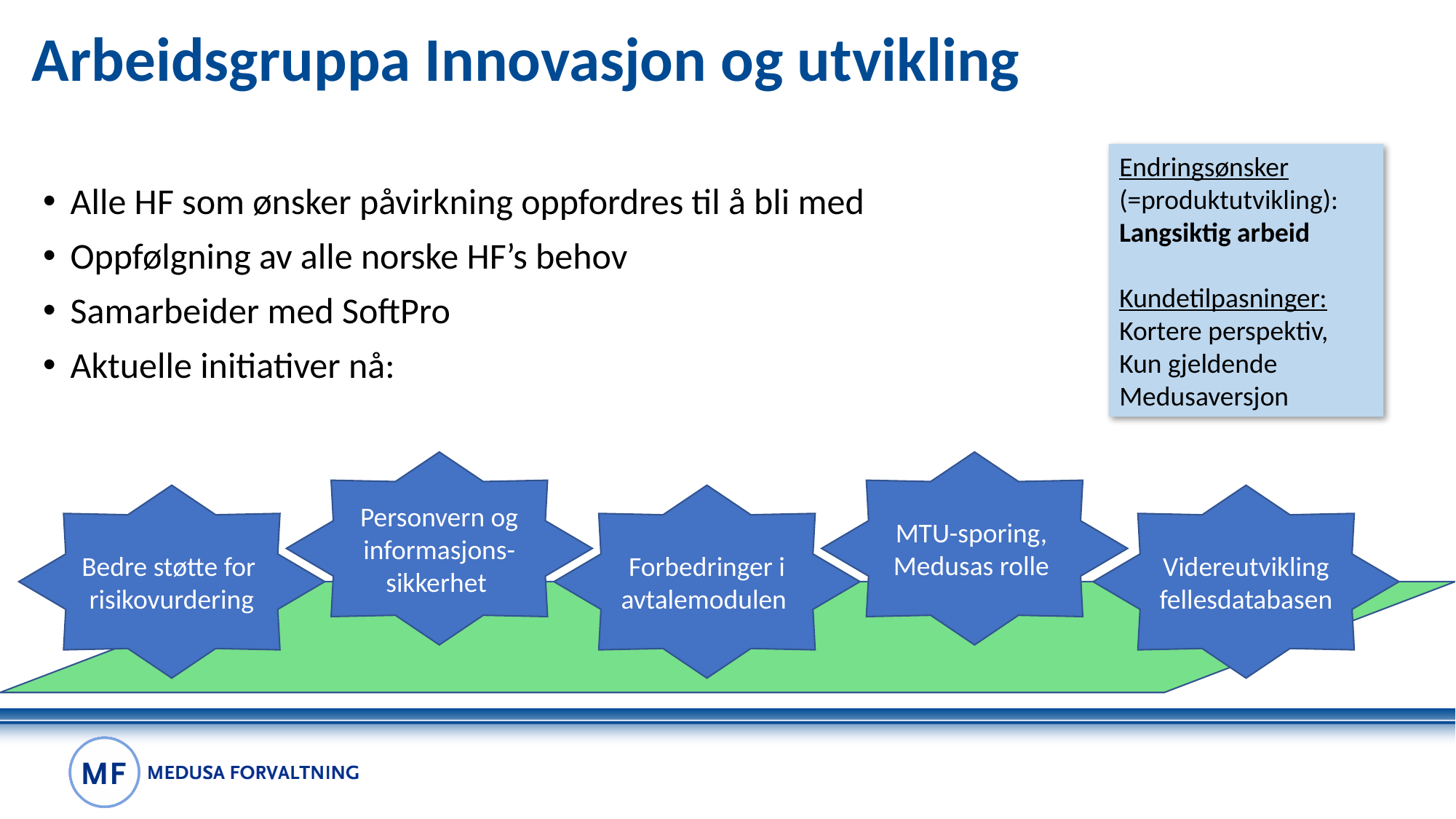

# Arbeidsgruppa Innovasjon og utvikling

Alle HF som ønsker påvirkning oppfordres til å bli med
Oppfølgning av alle norske HF’s behov
Samarbeider med SoftPro
Aktuelle initiativer nå:

Endringsønsker (=produktutvikling):
Langsiktig arbeid

Kundetilpasninger:
Kortere perspektiv,
Kun gjeldende Medusaversjon
MTU-sporing,  Medusas rolle
Personvern og informasjons-sikkerhet

Videreutvikling fellesdatabasen

Forbedringer i avtalemodulen
Bedre støtte for  risikovurdering